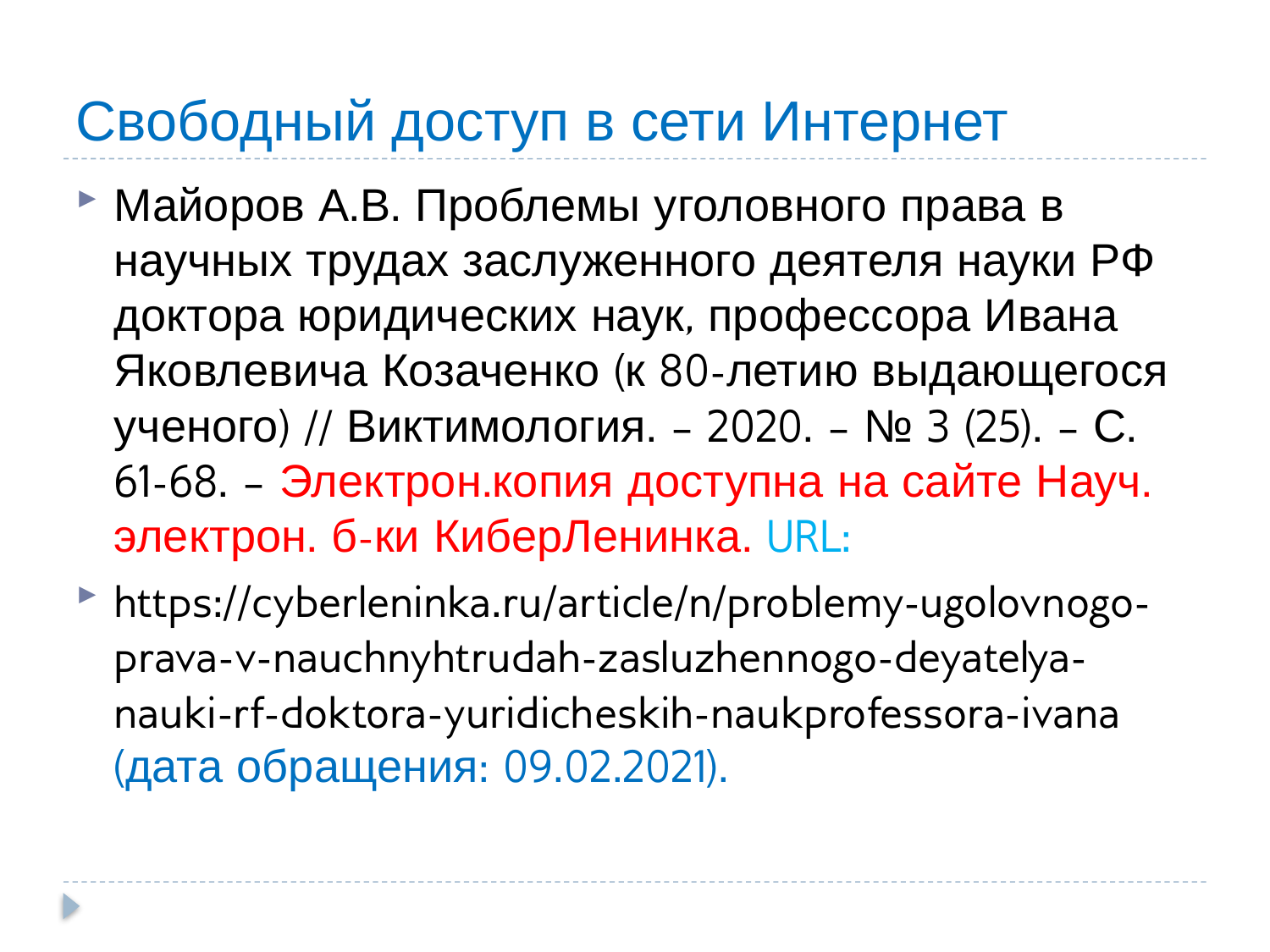

# Свободный доступ в сети Интернет
Майоров А.В. Проблемы уголовного права в научных трудах заслуженного деятеля науки РФ доктора юридических наук, профессора Ивана Яковлевича Козаченко (к 80-летию выдающегося ученого) // Виктимология. – 2020. – № 3 (25). – С. 61-68. – Электрон.копия доступна на сайте Науч. электрон. б-ки КиберЛенинка. URL:
https://cyberleninka.ru/article/n/problemy-ugolovnogo-prava-v-nauchnyhtrudah-zasluzhennogo-deyatelya-nauki-rf-doktora-yuridicheskih-naukprofessora-ivana (дата обращения: 09.02.2021).